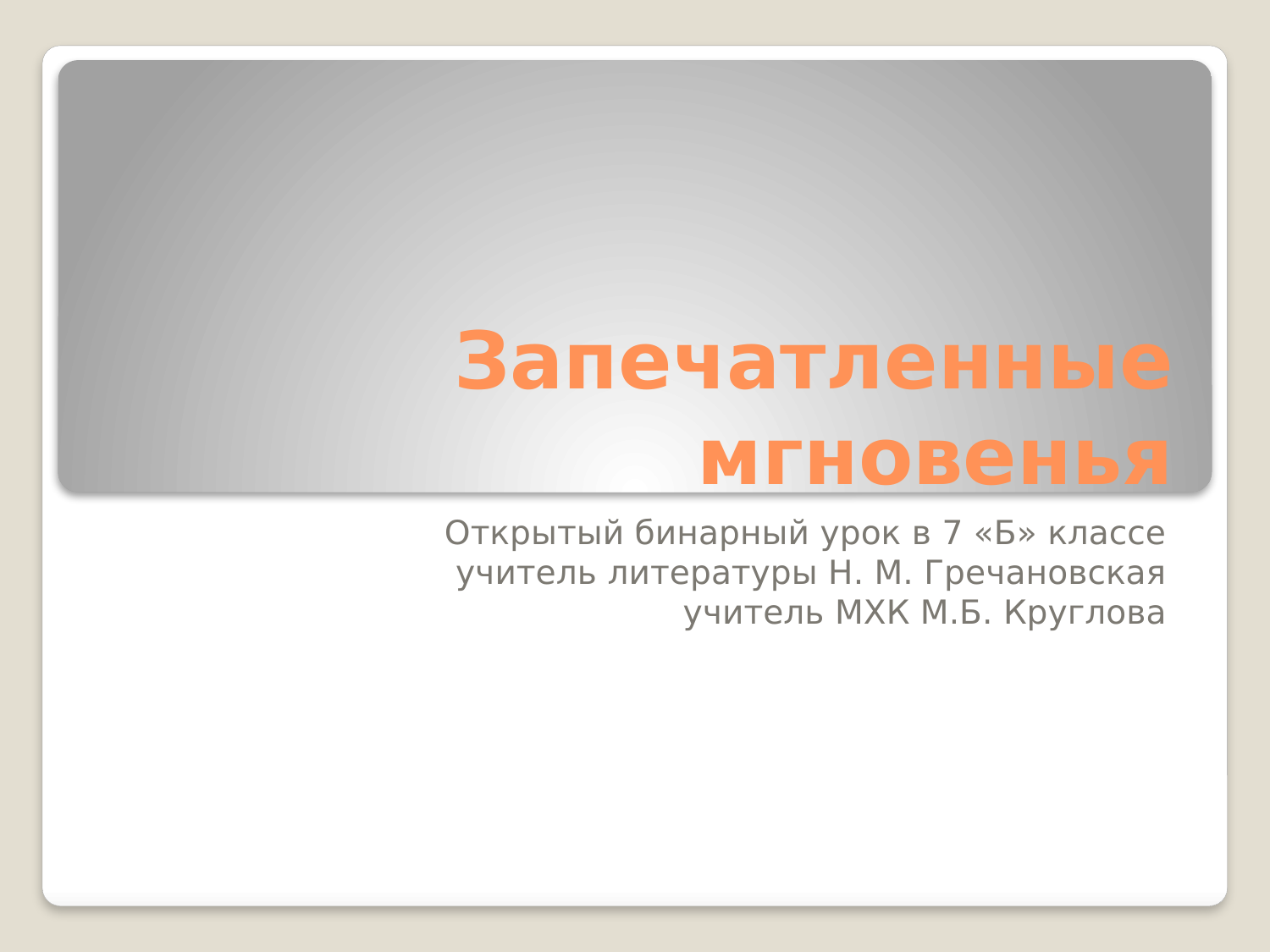

# Запечатленные мгновенья
Открытый бинарный урок в 7 «Б» классе
учитель литературы Н. М. Гречановская
учитель МХК М.Б. Круглова